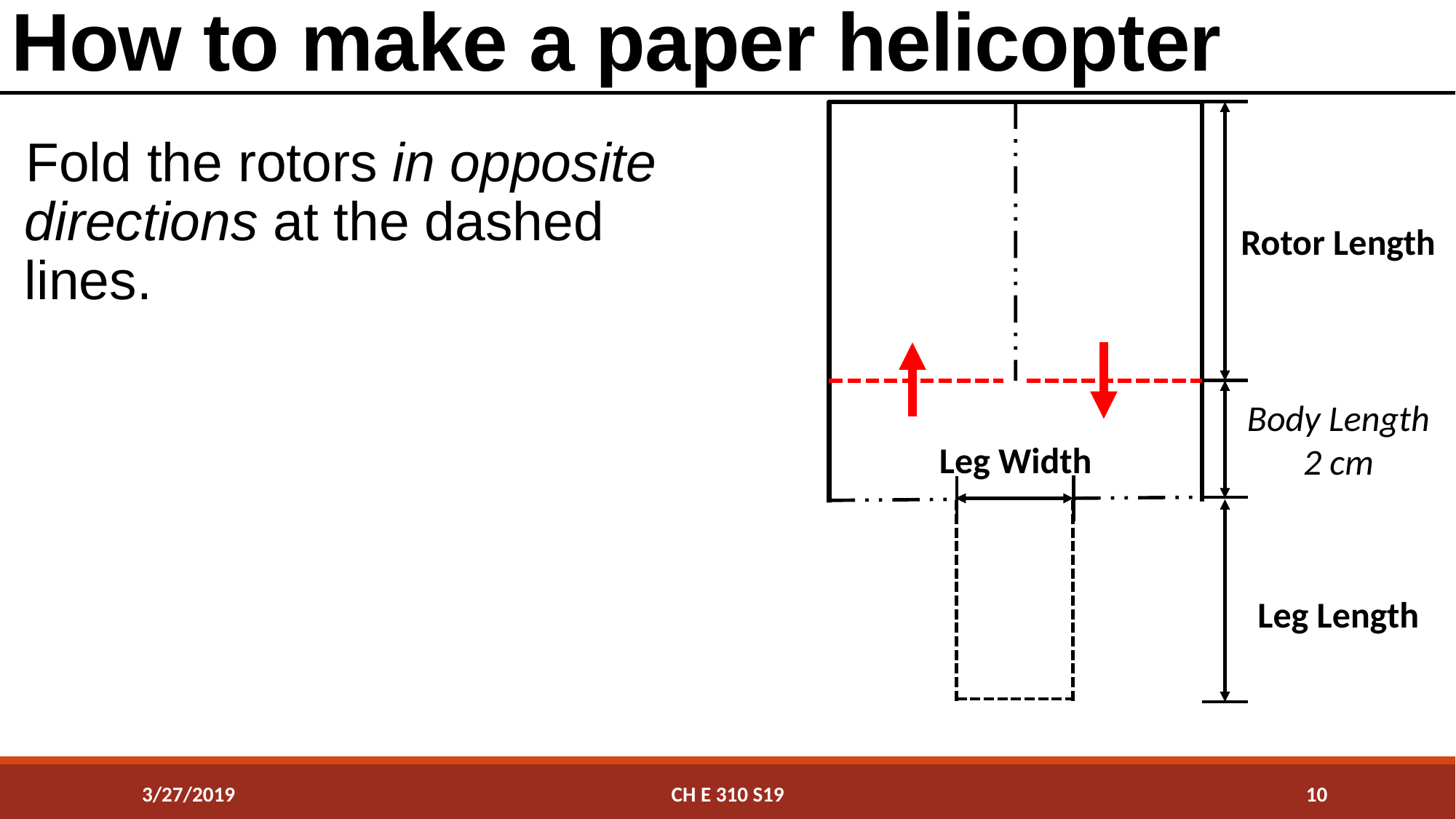

# How to make a paper helicopter

Fold the rotors in opposite directions at the dashed lines.
Rotor Length
Body Length
2 cm
Leg Width

Leg Length

3/27/2019
CH E 310 S19
10